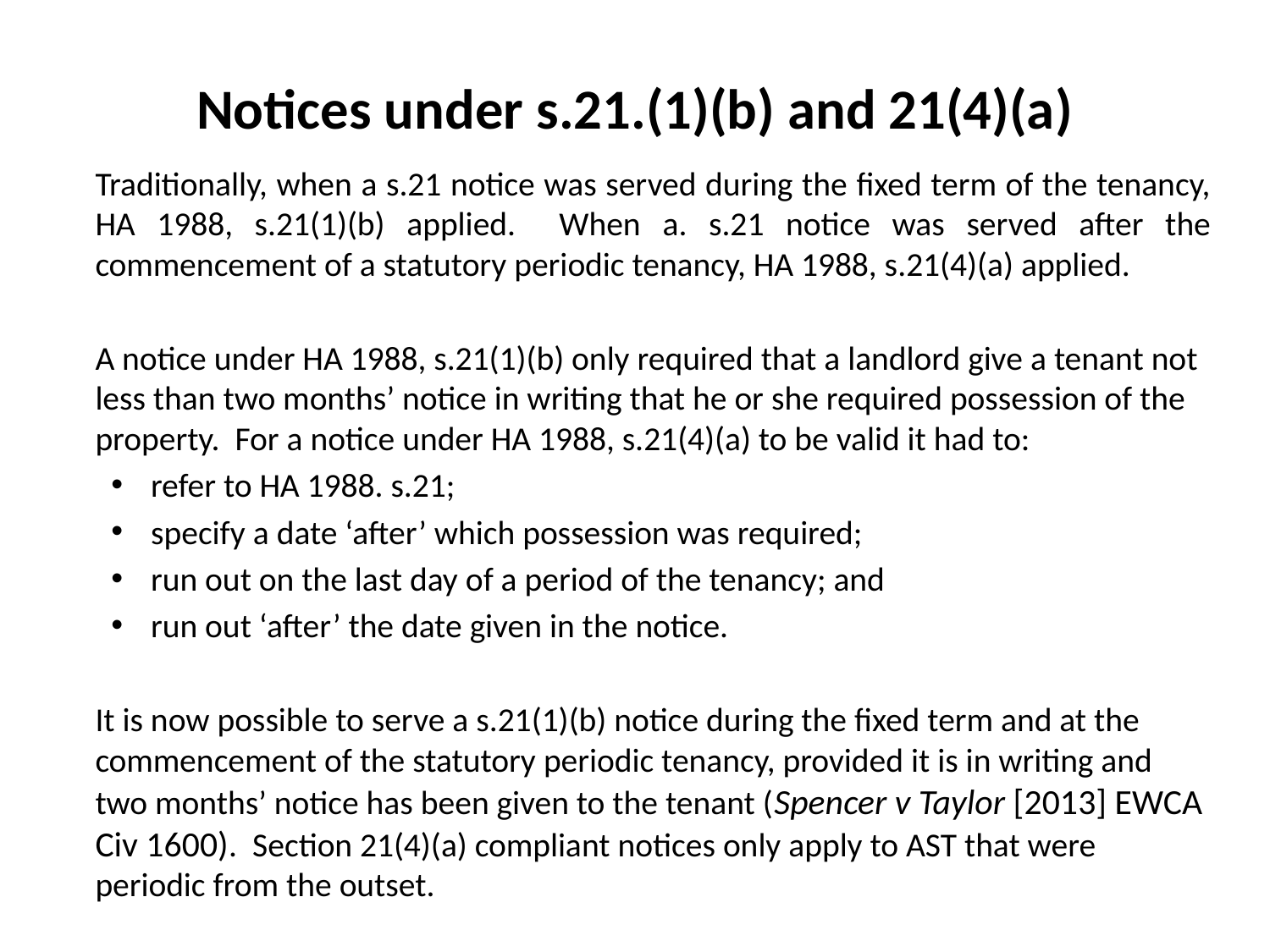

# Notices under s.21.(1)(b) and 21(4)(a)
	Traditionally, when a s.21 notice was served during the fixed term of the tenancy, HA 1988, s.21(1)(b) applied.  When a. s.21 notice was served after the commencement of a statutory periodic tenancy, HA 1988, s.21(4)(a) applied.

	A notice under HA 1988, s.21(1)(b) only required that a landlord give a tenant not less than two months’ notice in writing that he or she required possession of the property.  For a notice under HA 1988, s.21(4)(a) to be valid it had to:
refer to HA 1988. s.21;
specify a date ‘after’ which possession was required;
run out on the last day of a period of the tenancy; and
run out ‘after’ the date given in the notice.

	It is now possible to serve a s.21(1)(b) notice during the fixed term and at the commencement of the statutory periodic tenancy, provided it is in writing and two months’ notice has been given to the tenant (Spencer v Taylor [2013] EWCA Civ 1600).  Section 21(4)(a) compliant notices only apply to AST that were periodic from the outset.